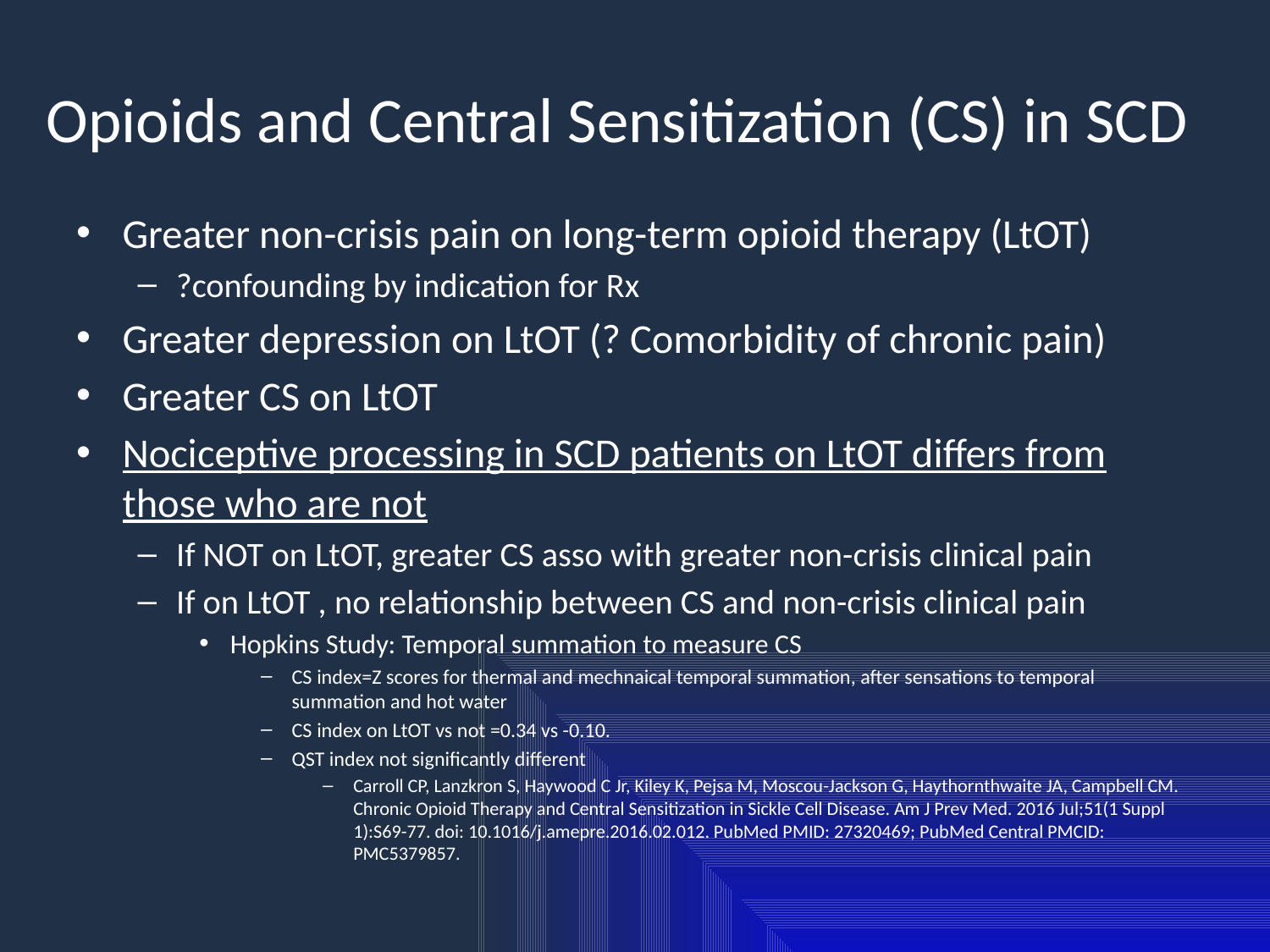

# Opioids and Central Sensitization (CS) in SCD
Greater non-crisis pain on long-term opioid therapy (LtOT)
?confounding by indication for Rx
Greater depression on LtOT (? Comorbidity of chronic pain)
Greater CS on LtOT
Nociceptive processing in SCD patients on LtOT differs from those who are not
If NOT on LtOT, greater CS asso with greater non-crisis clinical pain
If on LtOT , no relationship between CS and non-crisis clinical pain
Hopkins Study: Temporal summation to measure CS
CS index=Z scores for thermal and mechnaical temporal summation, after sensations to temporal summation and hot water
CS index on LtOT vs not =0.34 vs -0.10.
QST index not significantly different
Carroll CP, Lanzkron S, Haywood C Jr, Kiley K, Pejsa M, Moscou-Jackson G, Haythornthwaite JA, Campbell CM. Chronic Opioid Therapy and Central Sensitization in Sickle Cell Disease. Am J Prev Med. 2016 Jul;51(1 Suppl 1):S69-77. doi: 10.1016/j.amepre.2016.02.012. PubMed PMID: 27320469; PubMed Central PMCID: PMC5379857.